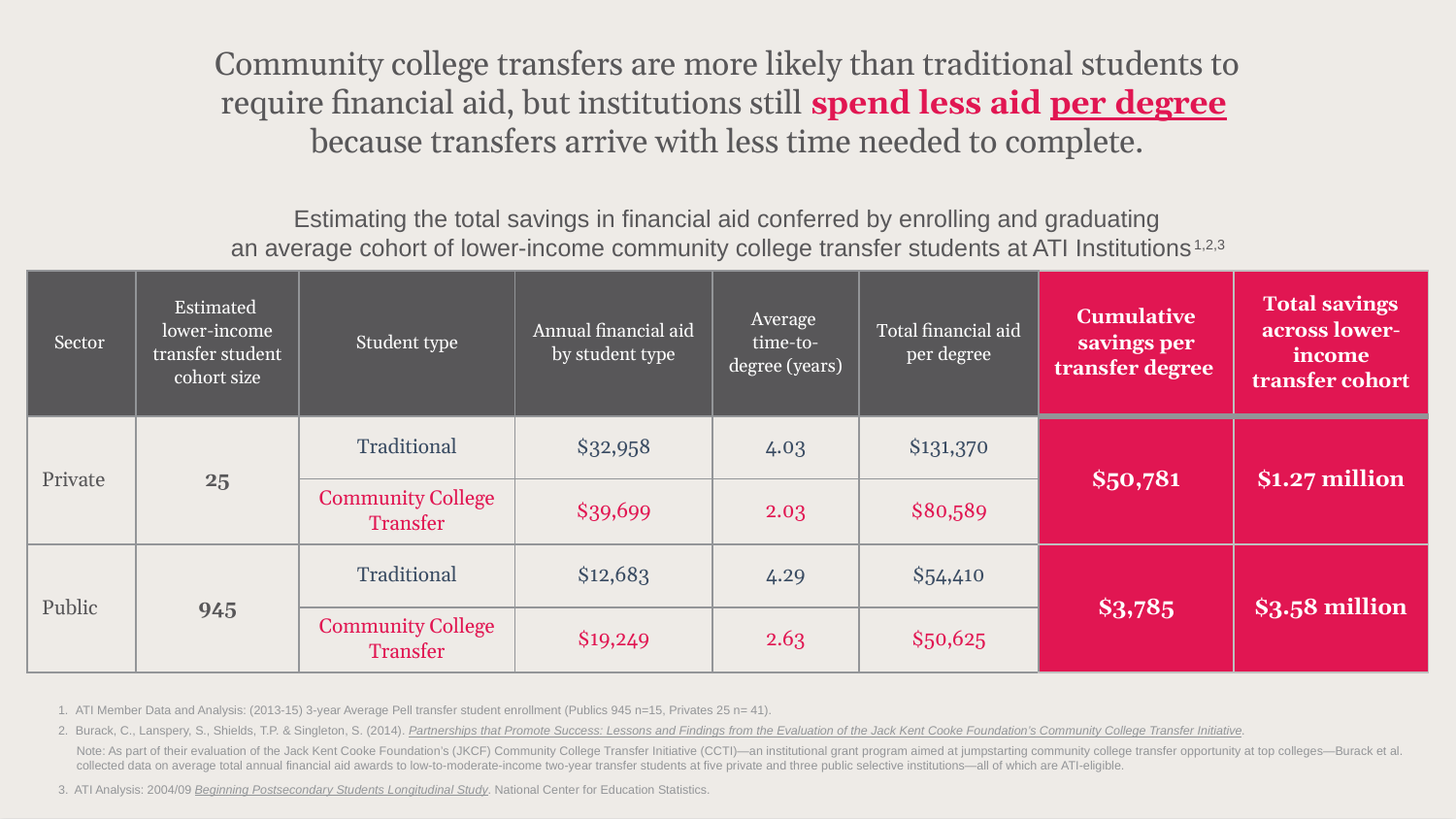

Community college transfers are more likely than traditional students to
require financial aid, but institutions still spend less aid per degree
because transfers arrive with less time needed to complete.
Estimating the total savings in financial aid conferred by enrolling and graduating
an average cohort of lower-income community college transfer students at ATI Institutions1,2,3
| Sector | Estimated lower-income transfer student cohort size | Student type | Annual financial aid by student type | Average time-to-degree (years) | Total financial aid per degree | Cumulative savings per transfer degree | Total savings across lower-income transfer cohort |
| --- | --- | --- | --- | --- | --- | --- | --- |
| Private | 25 | Traditional | $32,958 | 4.03 | $131,370 | $50,781 | $1.27 million |
|  |  | Community College Transfer | $39,699 | 2.03 | $80,589 |  |  |
| Public | 945 | Traditional | $12,683 | 4.29 | $54,410 | $3,785 | $3.58 million |
|  |  | Community College Transfer | $19,249 | 2.63 | $50,625 |  |  |
ATI Member Data and Analysis: (2013-15) 3-year Average Pell transfer student enrollment (Publics 945 n=15, Privates 25 n= 41).
Burack, C., Lanspery, S., Shields, T.P. & Singleton, S. (2014). Partnerships that Promote Success: Lessons and Findings from the Evaluation of the Jack Kent Cooke Foundation’s Community College Transfer Initiative.
	Note: As part of their evaluation of the Jack Kent Cooke Foundation’s (JKCF) Community College Transfer Initiative (CCTI)—an institutional grant program aimed at jumpstarting community college transfer opportunity at top colleges—Burack et al. collected data on average total annual financial aid awards to low-to-moderate-income two-year transfer students at five private and three public selective institutions—all of which are ATI-eligible.
3.  ATI Analysis: 2004/09 Beginning Postsecondary Students Longitudinal Study. National Center for Education Statistics.